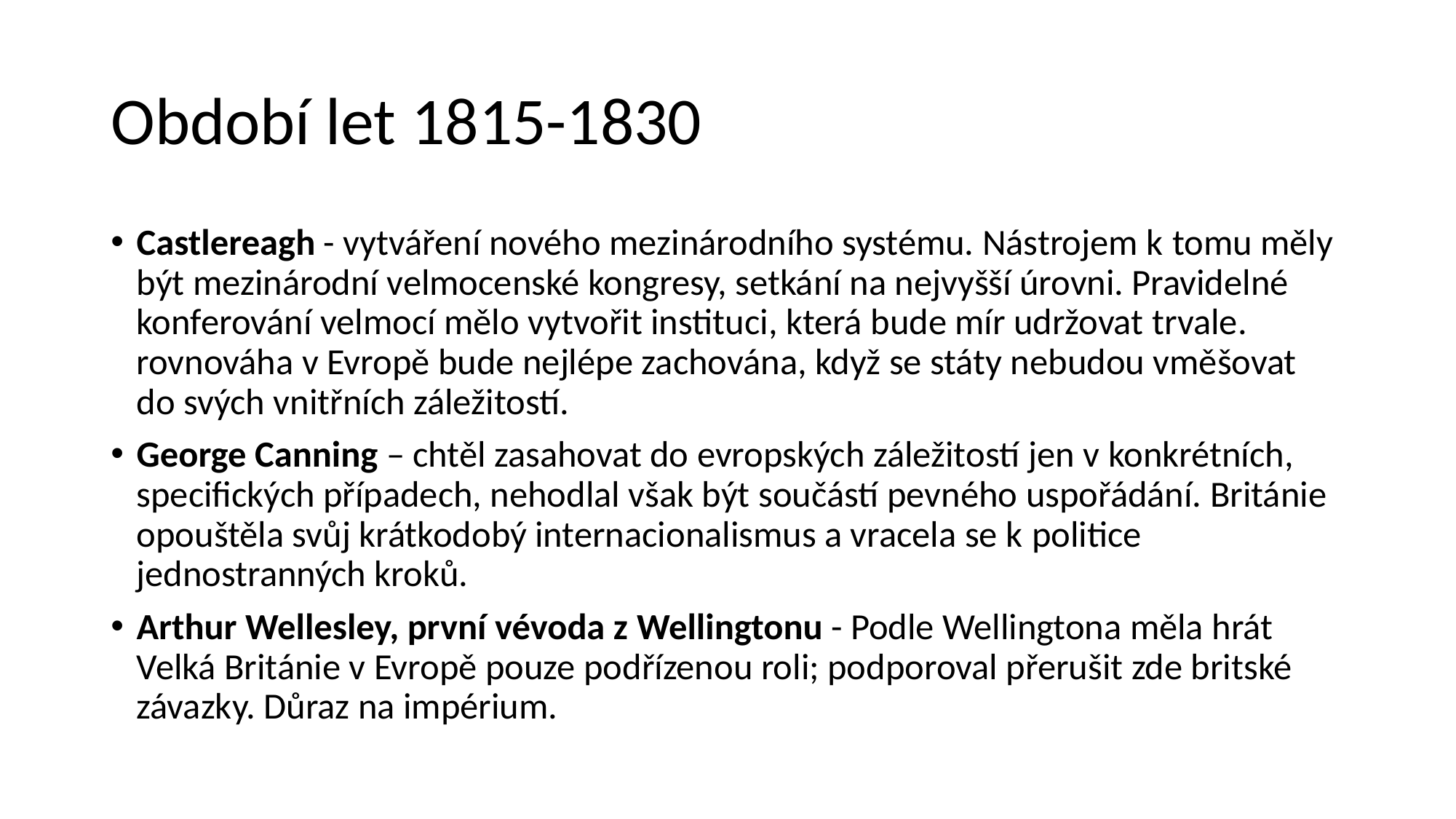

# Období let 1815-1830
Castlereagh - vytváření nového mezinárodního systému. Nástrojem k tomu měly být mezinárodní velmocenské kongresy, setkání na nejvyšší úrovni. Pravidelné konferování velmocí mělo vytvořit instituci, která bude mír udržovat trvale. rovnováha v Evropě bude nejlépe zachována, když se státy nebudou vměšovat do svých vnitřních záležitostí.
George Canning – chtěl zasahovat do evropských záležitostí jen v konkrétních, specifických případech, nehodlal však být součástí pevného uspořádání. Británie opouštěla svůj krátkodobý internacionalismus a vracela se k politice jednostranných kroků.
Arthur Wellesley, první vévoda z Wellingtonu - Podle Wellingtona měla hrát Velká Británie v Evropě pouze podřízenou roli; podporoval přerušit zde britské závazky. Důraz na impérium.